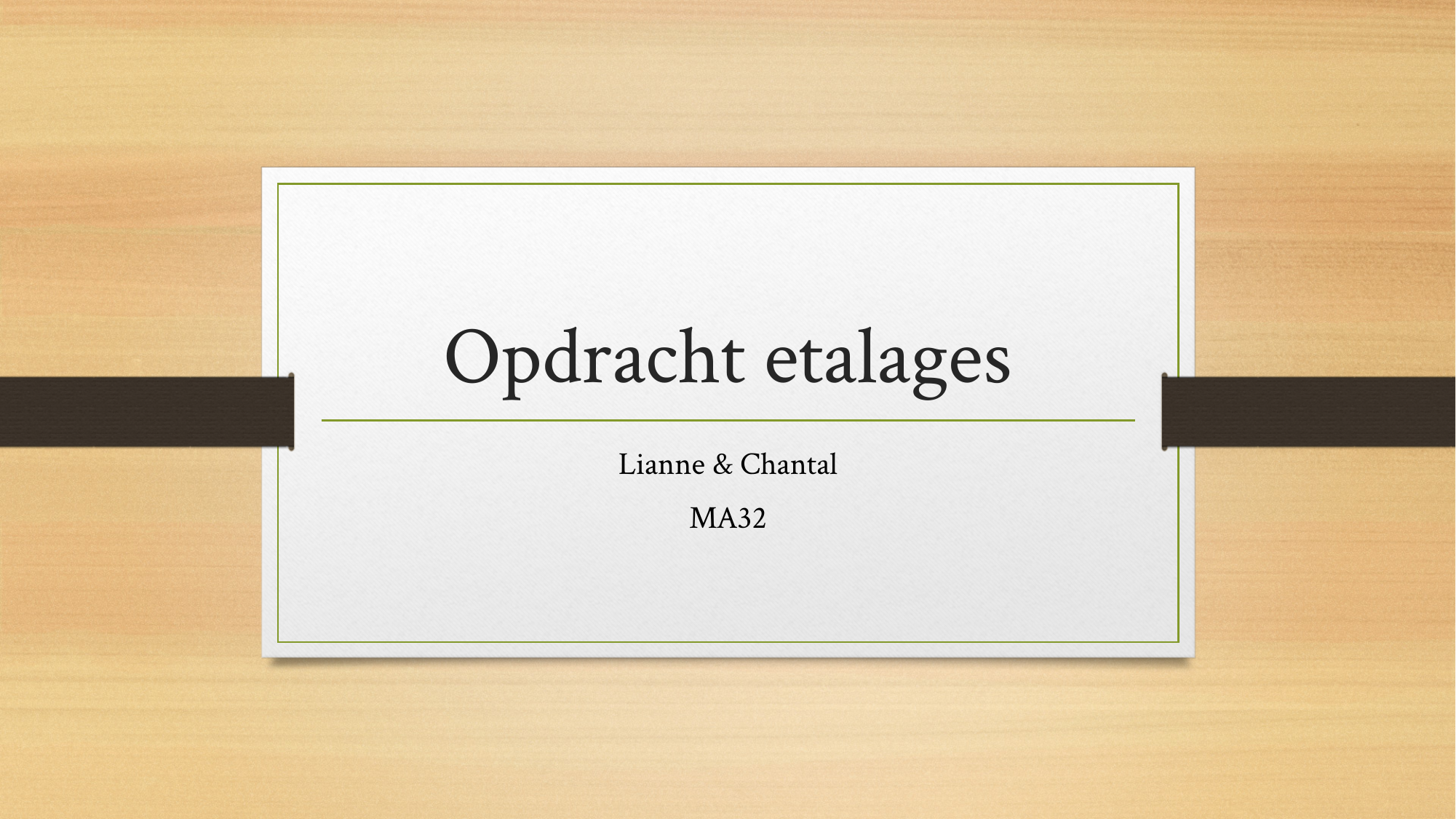

# Opdracht etalages
Lianne & Chantal
MA32